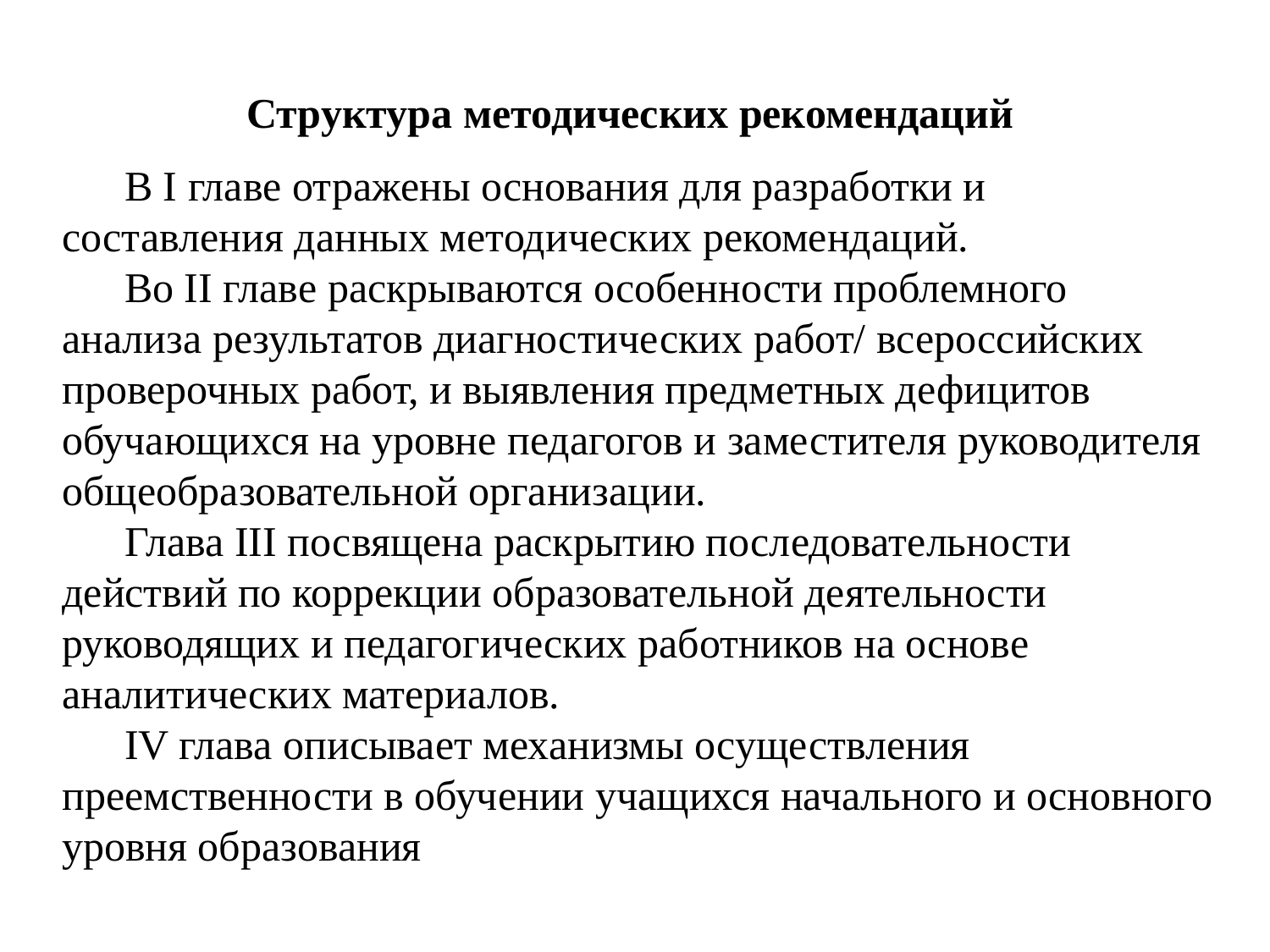

Структура методических рекомендаций
В I главе отражены основания для разработки и составления данных методических рекомендаций.
Во II главе раскрываются особенности проблемного анализа результатов диагностических работ/ всероссийских проверочных работ, и выявления предметных дефицитов обучающихся на уровне педагогов и заместителя руководителя общеобразовательной организации.
Глава III посвящена раскрытию последовательности действий по коррекции образовательной деятельности руководящих и педагогических работников на основе аналитических материалов.
IV глава описывает механизмы осуществления преемственности в обучении учащихся начального и основного уровня образования